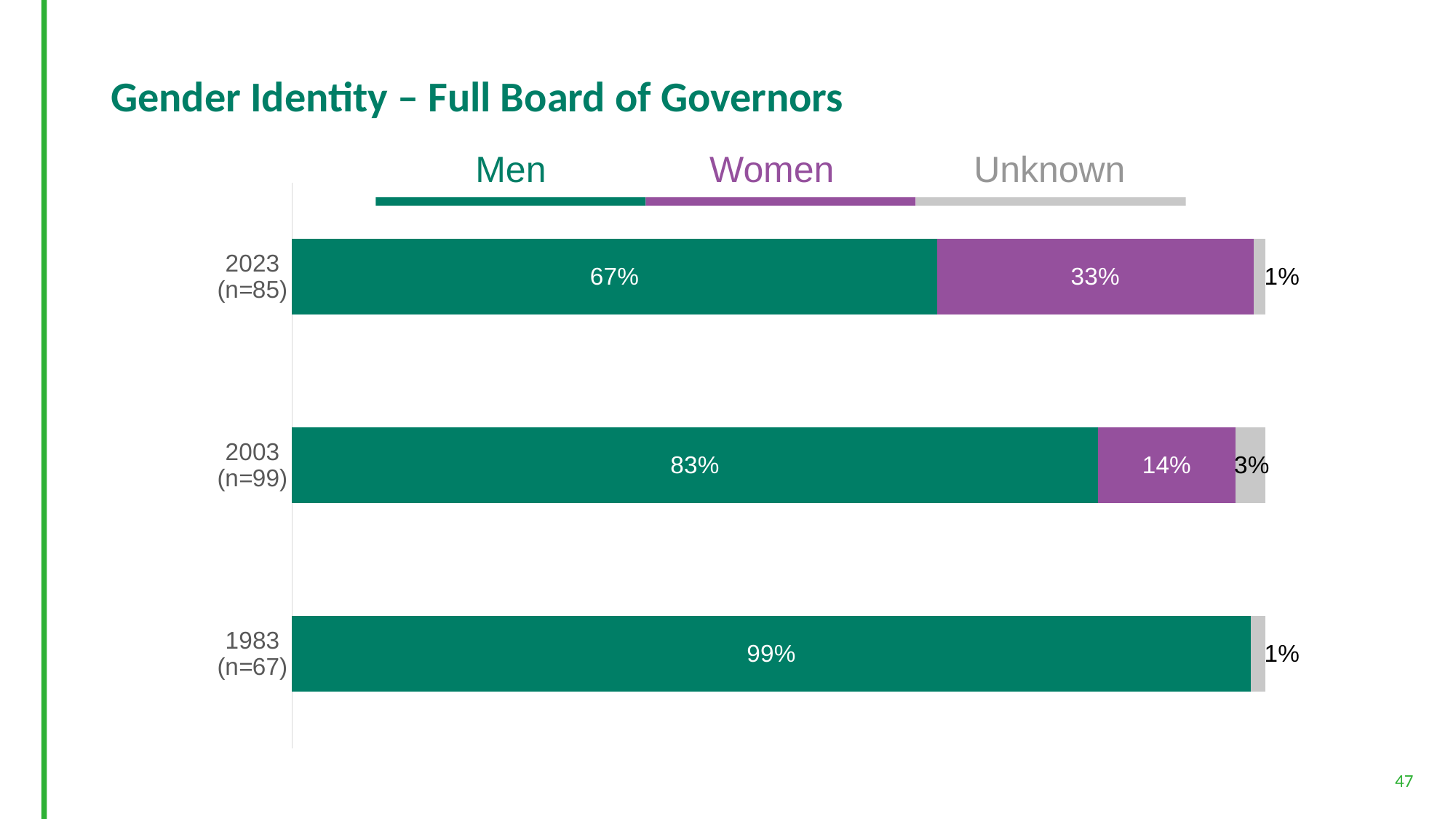

# Gender Identity – Full Board of Governors

### Chart

| Category | Man | Woman | Unspecified |
|---|---|---|---|
| 1983
(n=67) | 0.9851 | 0.0 | 0.0149 |
| 2003
(n=99) | 0.8283 | 0.1414 | 0.0303 |
| 2023
(n=85) | 0.6706 | 0.3294 | 0.0118 |
Men
Women
Unknown

47